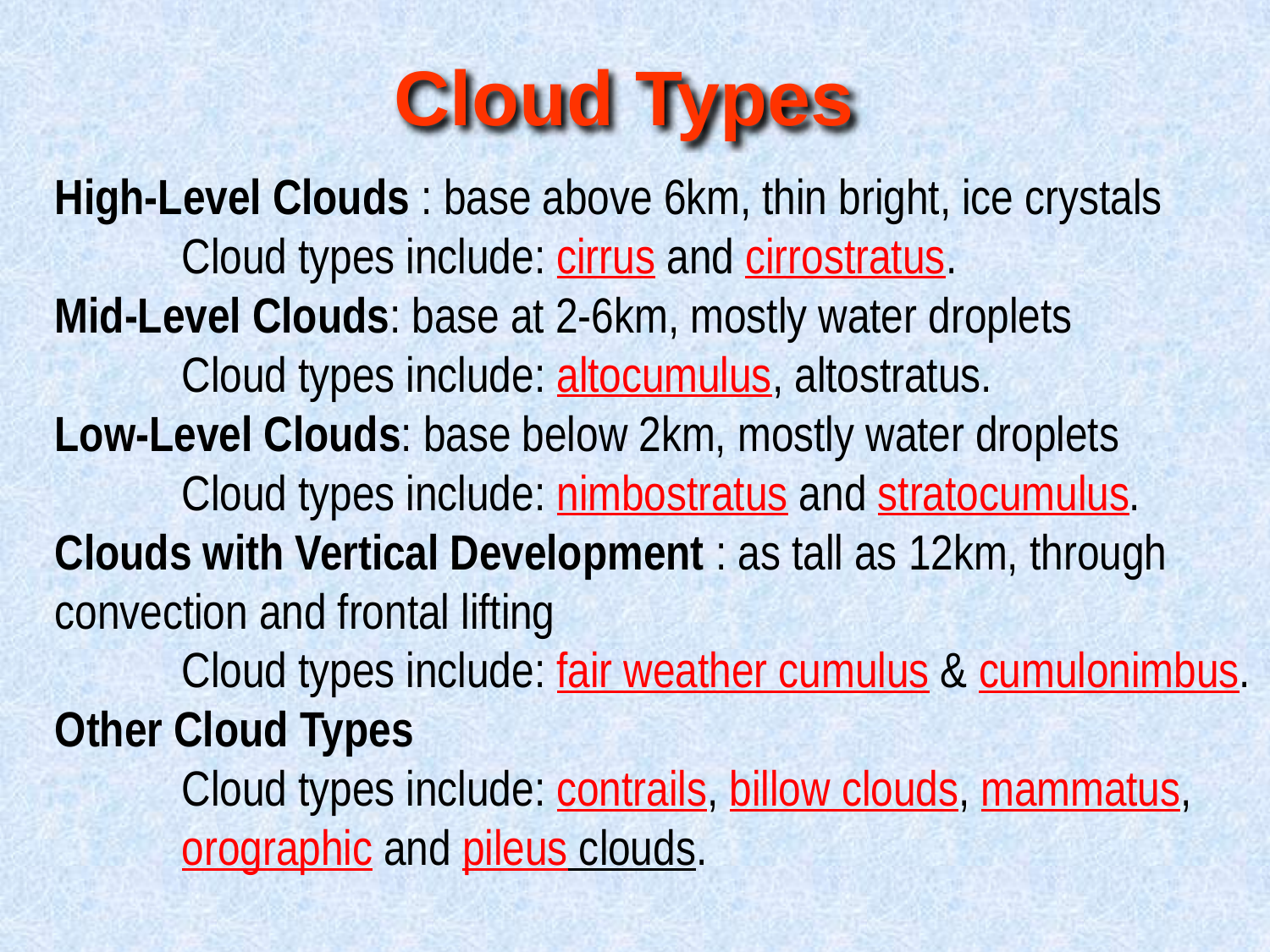

Cloud Types
High-Level Clouds : base above 6km, thin bright, ice crystals
	Cloud types include: cirrus and cirrostratus.
Mid-Level Clouds: base at 2-6km, mostly water droplets
	Cloud types include: altocumulus, altostratus.
Low-Level Clouds: base below 2km, mostly water droplets
	Cloud types include: nimbostratus and stratocumulus.
Clouds with Vertical Development : as tall as 12km, through 	convection and frontal lifting
	Cloud types include: fair weather cumulus & cumulonimbus.
Other Cloud Types
	Cloud types include: contrails, billow clouds, mammatus, 	orographic and pileus clouds.